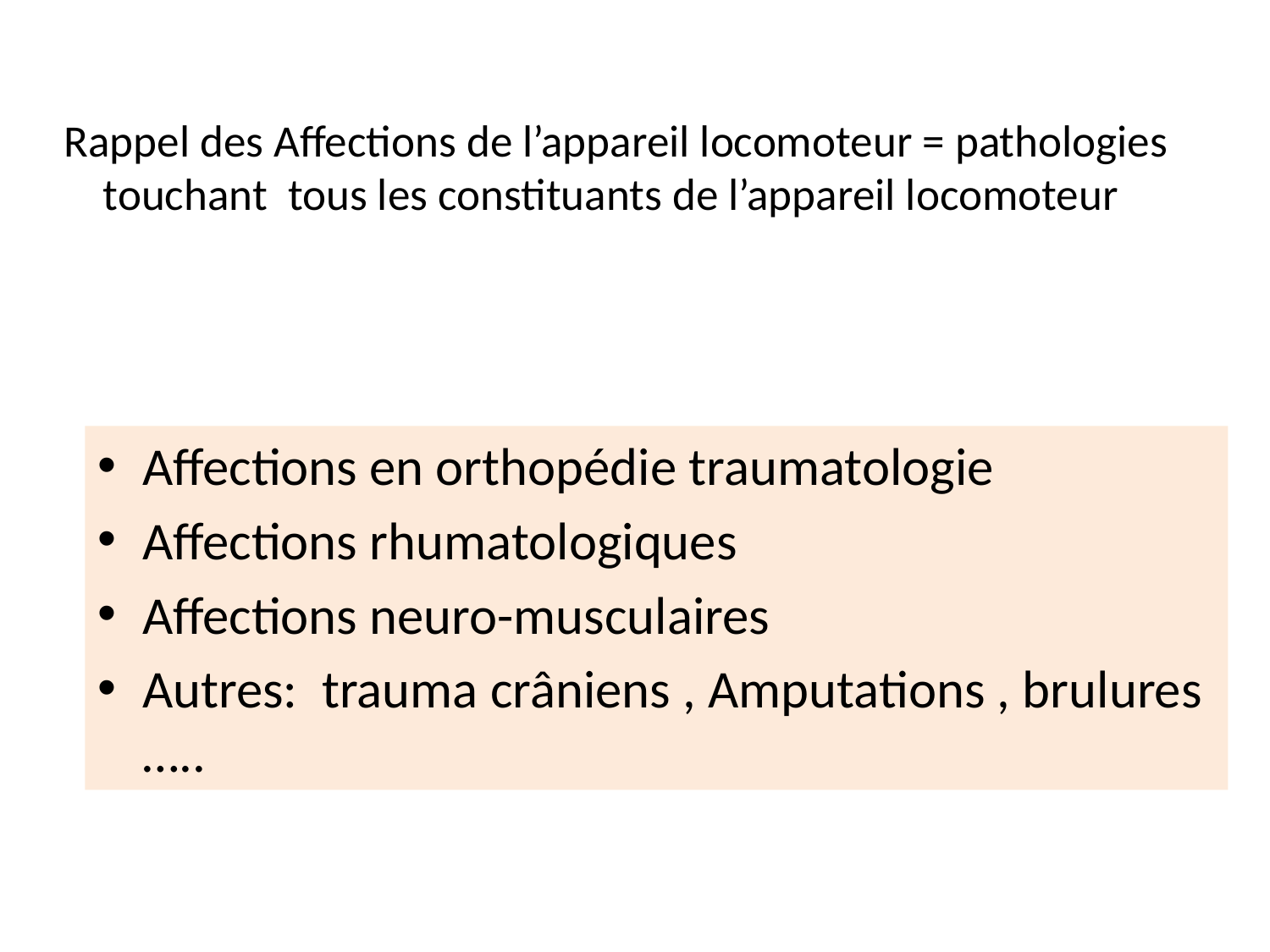

# Rappel des Affections de l’appareil locomoteur = pathologies touchant  tous les constituants de l’appareil locomoteur
Affections en orthopédie traumatologie
Affections rhumatologiques
Affections neuro-musculaires
Autres:  trauma crâniens , Amputations , brulures …..